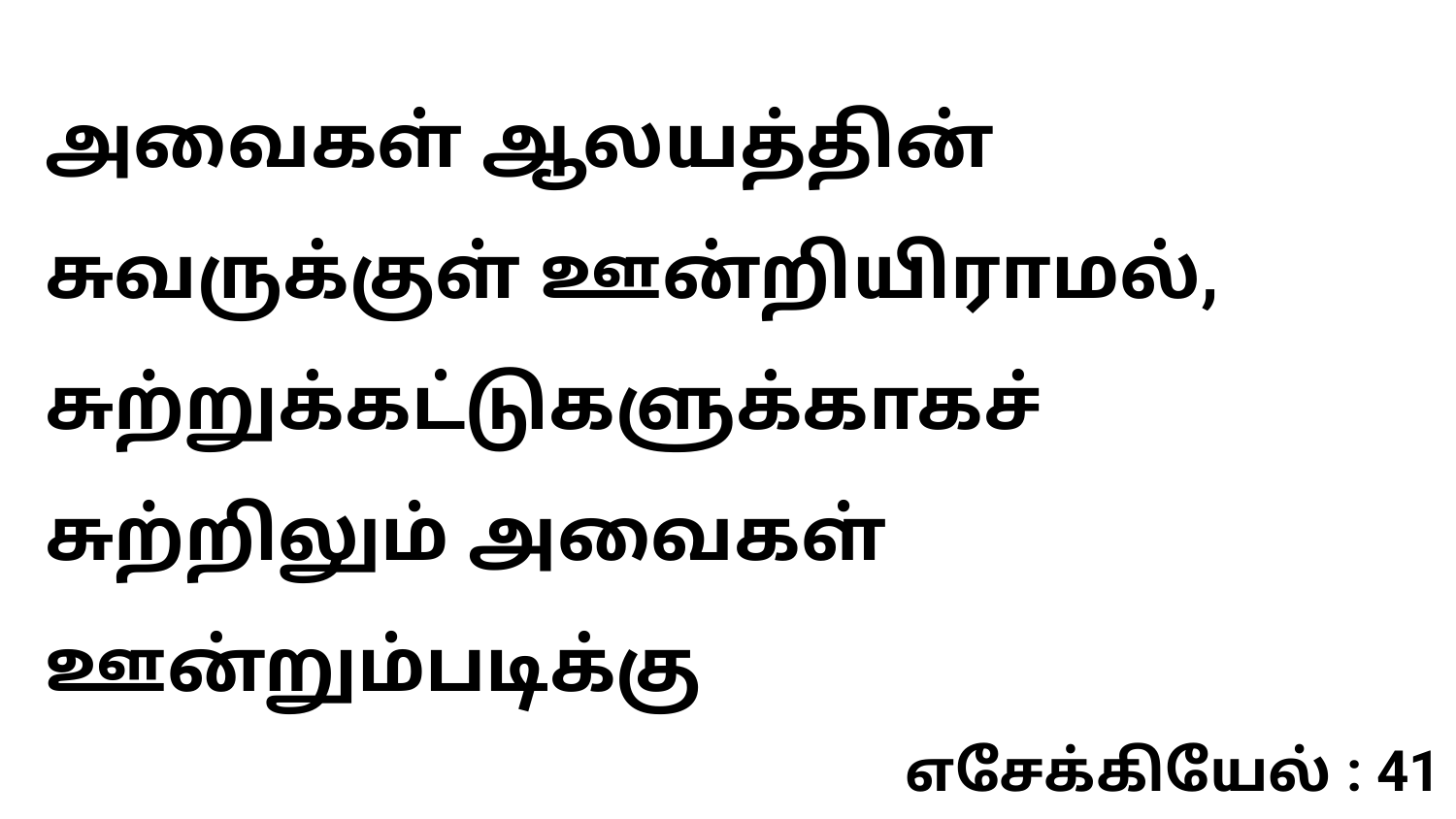

அவைகள் ஆலயத்தின் சுவருக்குள் ஊன்றியிராமல், சுற்றுக்கட்டுகளுக்காகச் சுற்றிலும் அவைகள் ஊன்றும்படிக்கு
எசேக்கியேல் : 41